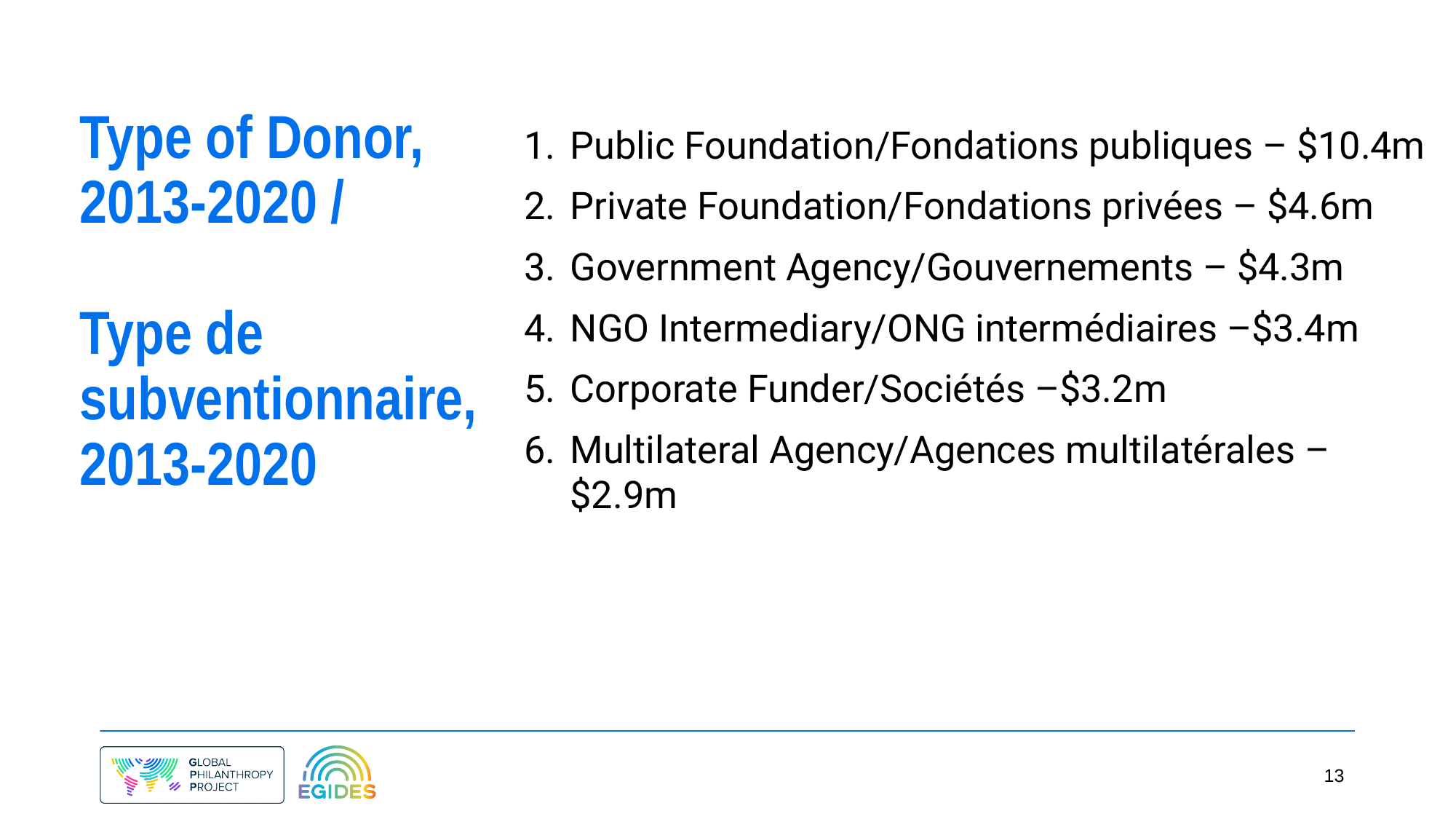

# Type of Donor,
2013-2020 /

Type de subventionnaire,
2013-2020
Public Foundation/Fondations publiques – $10.4m
Private Foundation/Fondations privées – $4.6m
Government Agency/Gouvernements – $4.3m
NGO Intermediary/ONG intermédiaires –$3.4m
Corporate Funder/Sociétés –$3.2m
Multilateral Agency/Agences multilatérales –$2.9m
13